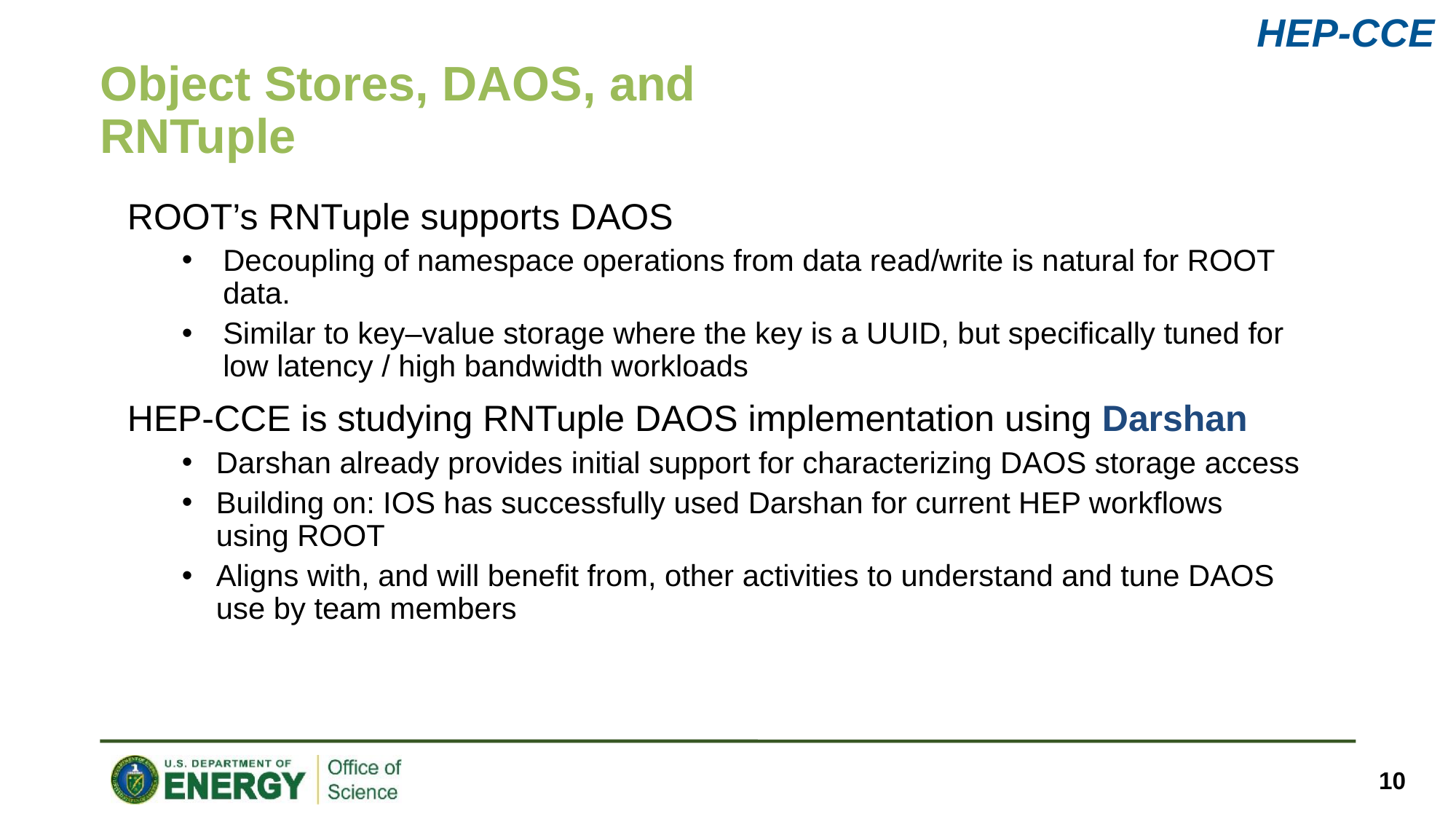

# Object Stores, DAOS, and RNTuple
ROOT’s RNTuple supports DAOS
Decoupling of namespace operations from data read/write is natural for ROOT data.
Similar to key–value storage where the key is a UUID, but specifically tuned for low latency / high bandwidth workloads
HEP-CCE is studying RNTuple DAOS implementation using Darshan
Darshan already provides initial support for characterizing DAOS storage access
Building on: IOS has successfully used Darshan for current HEP workflows using ROOT
Aligns with, and will benefit from, other activities to understand and tune DAOS use by team members